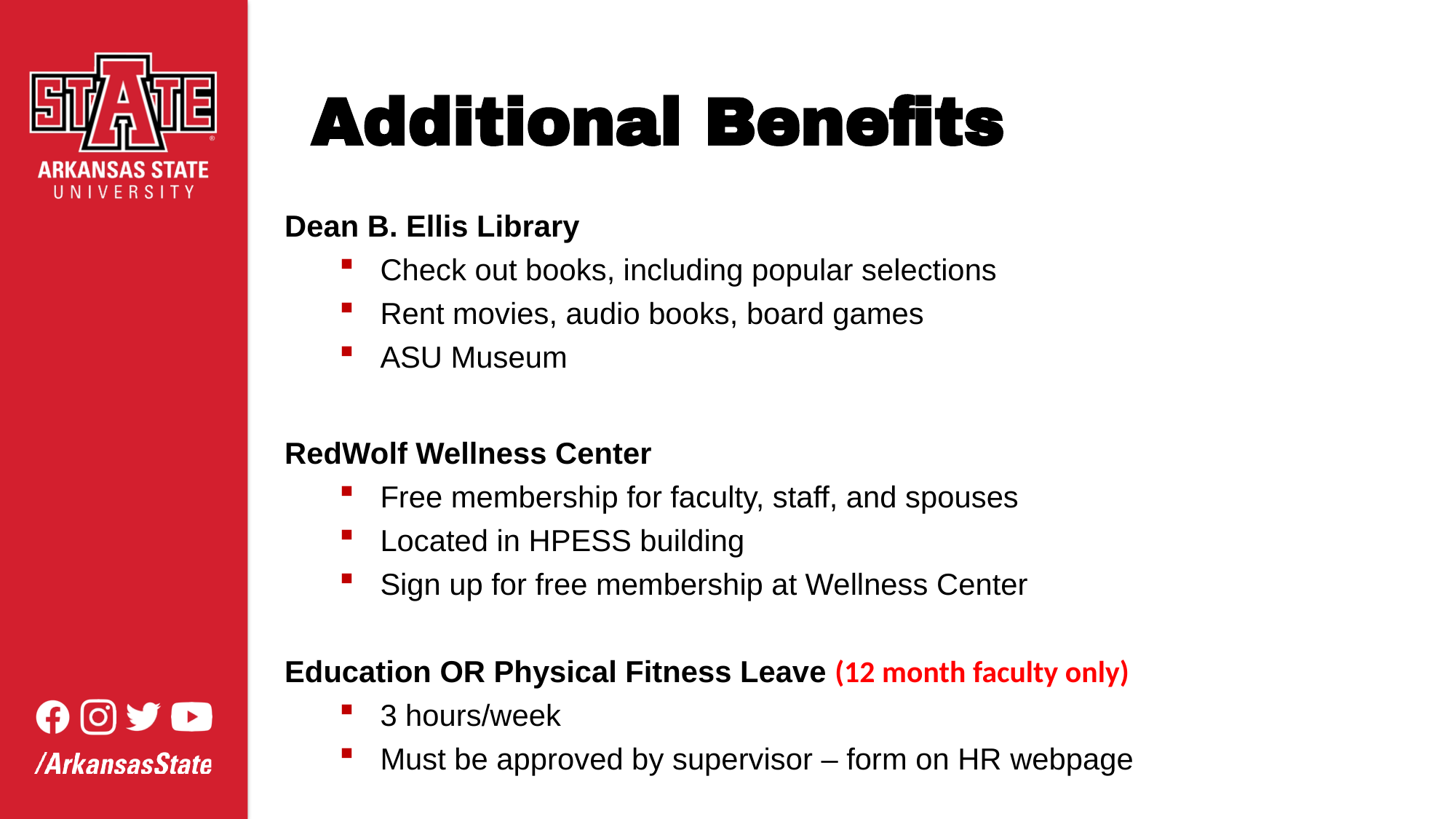

# Additional Benefits

Dean B. Ellis Library
Check out books, including popular selections
Rent movies, audio books, board games
ASU Museum

RedWolf Wellness Center
Free membership for faculty, staff, and spouses
Located in HPESS building
Sign up for free membership at Wellness Center

Education OR Physical Fitness Leave (12 month faculty only)
3 hours/week
Must be approved by supervisor – form on HR webpage